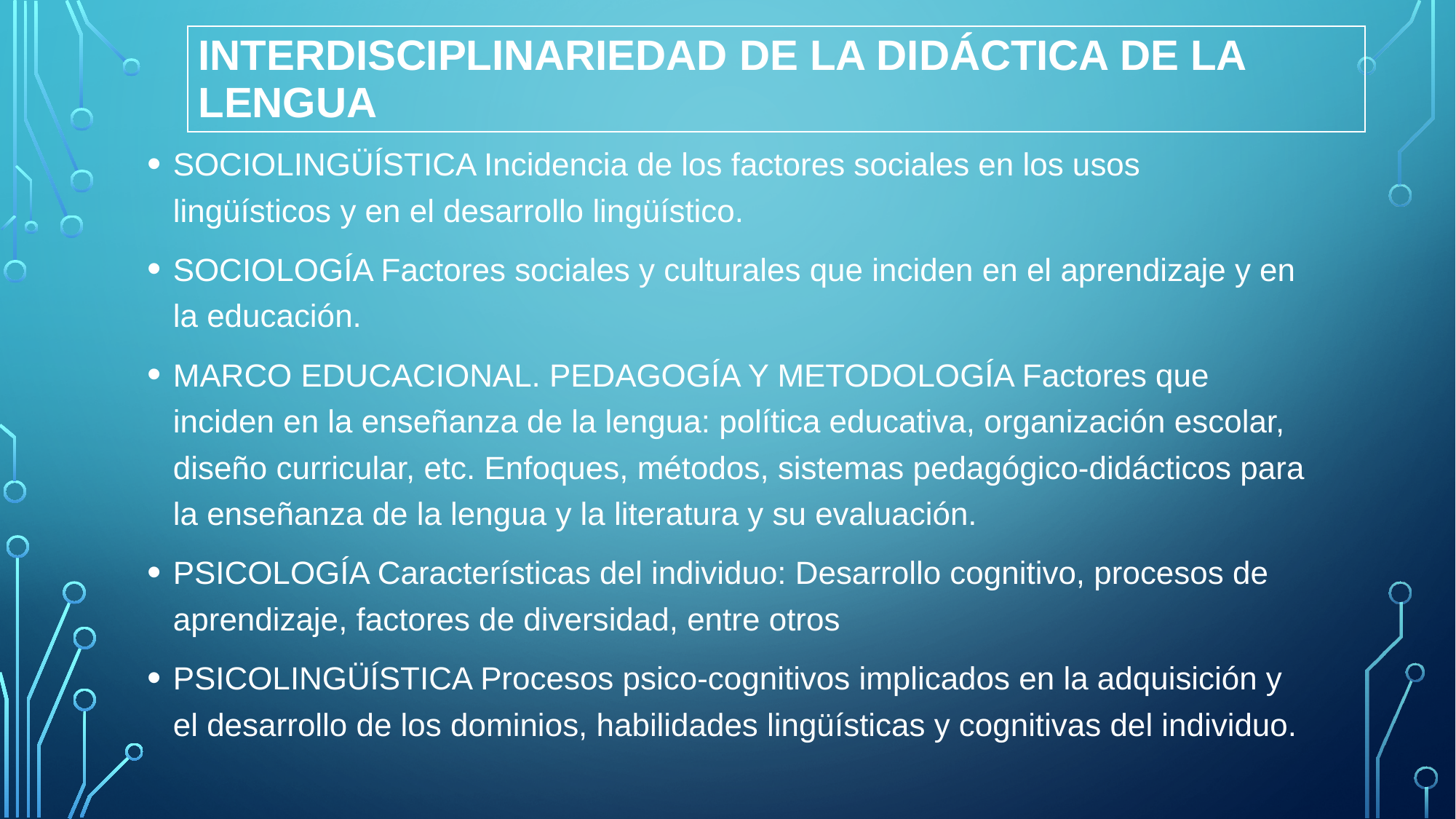

| INTERDISCIPLINARIEDAD DE LA DIDÁCTICA DE LA LENGUA |
| --- |
SOCIOLINGÜÍSTICA Incidencia de los factores sociales en los usos lingüísticos y en el desarrollo lingüístico.
SOCIOLOGÍA Factores sociales y culturales que inciden en el aprendizaje y en la educación.
MARCO EDUCACIONAL. PEDAGOGÍA Y METODOLOGÍA Factores que inciden en la enseñanza de la lengua: política educativa, organización escolar, diseño curricular, etc. Enfoques, métodos, sistemas pedagógico-didácticos para la enseñanza de la lengua y la literatura y su evaluación.
PSICOLOGÍA Características del individuo: Desarrollo cognitivo, procesos de aprendizaje, factores de diversidad, entre otros
PSICOLINGÜÍSTICA Procesos psico-cognitivos implicados en la adquisición y el desarrollo de los dominios, habilidades lingüísticas y cognitivas del individuo.